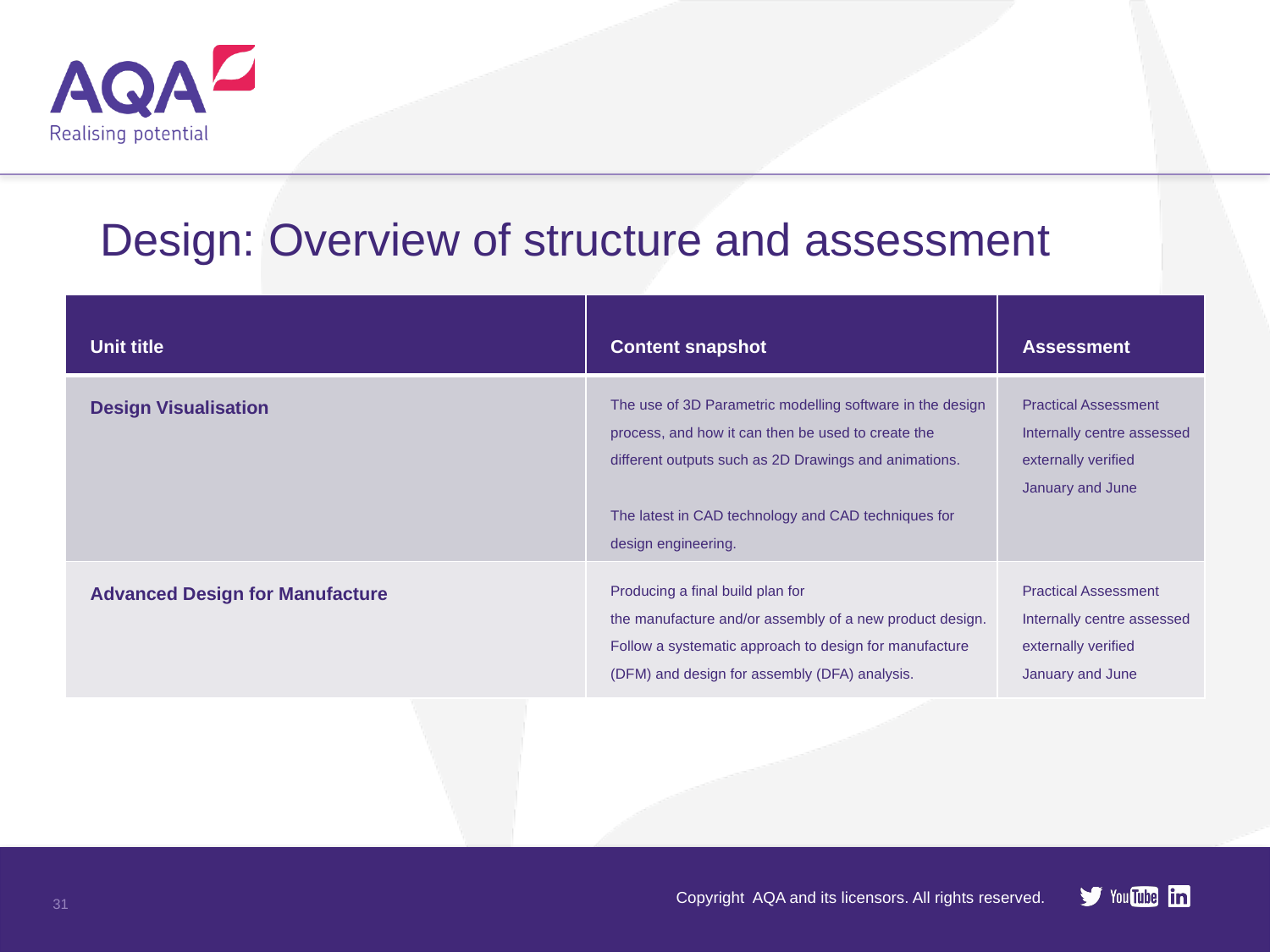

Design: Overview of structure and assessment
| Unit title | Content snapshot | Assessment |
| --- | --- | --- |
| Design Visualisation | The use of 3D Parametric modelling software in the design process, and how it can then be used to create the different outputs such as 2D Drawings and animations. The latest in CAD technology and CAD techniques for design engineering. | Practical Assessment Internally centre assessed externally verified January and June |
| Advanced Design for Manufacture | Producing a final build plan for the manufacture and/or assembly of a new product design. Follow a systematic approach to design for manufacture (DFM) and design for assembly (DFA) analysis. | Practical Assessment Internally centre assessed externally verified January and June |